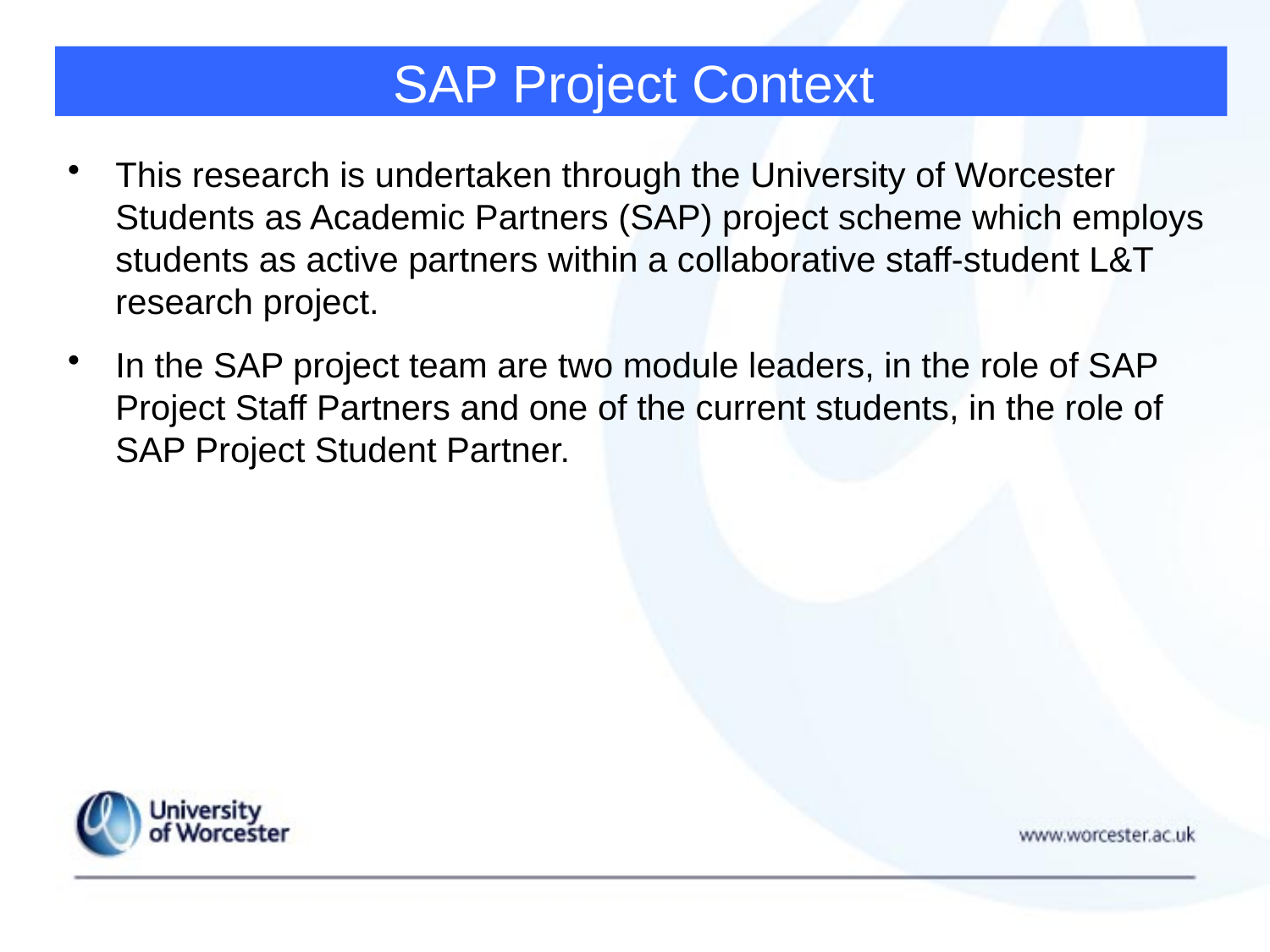

# SAP Project Context
This research is undertaken through the University of Worcester Students as Academic Partners (SAP) project scheme which employs students as active partners within a collaborative staff-student L&T research project.
In the SAP project team are two module leaders, in the role of SAP Project Staff Partners and one of the current students, in the role of SAP Project Student Partner.